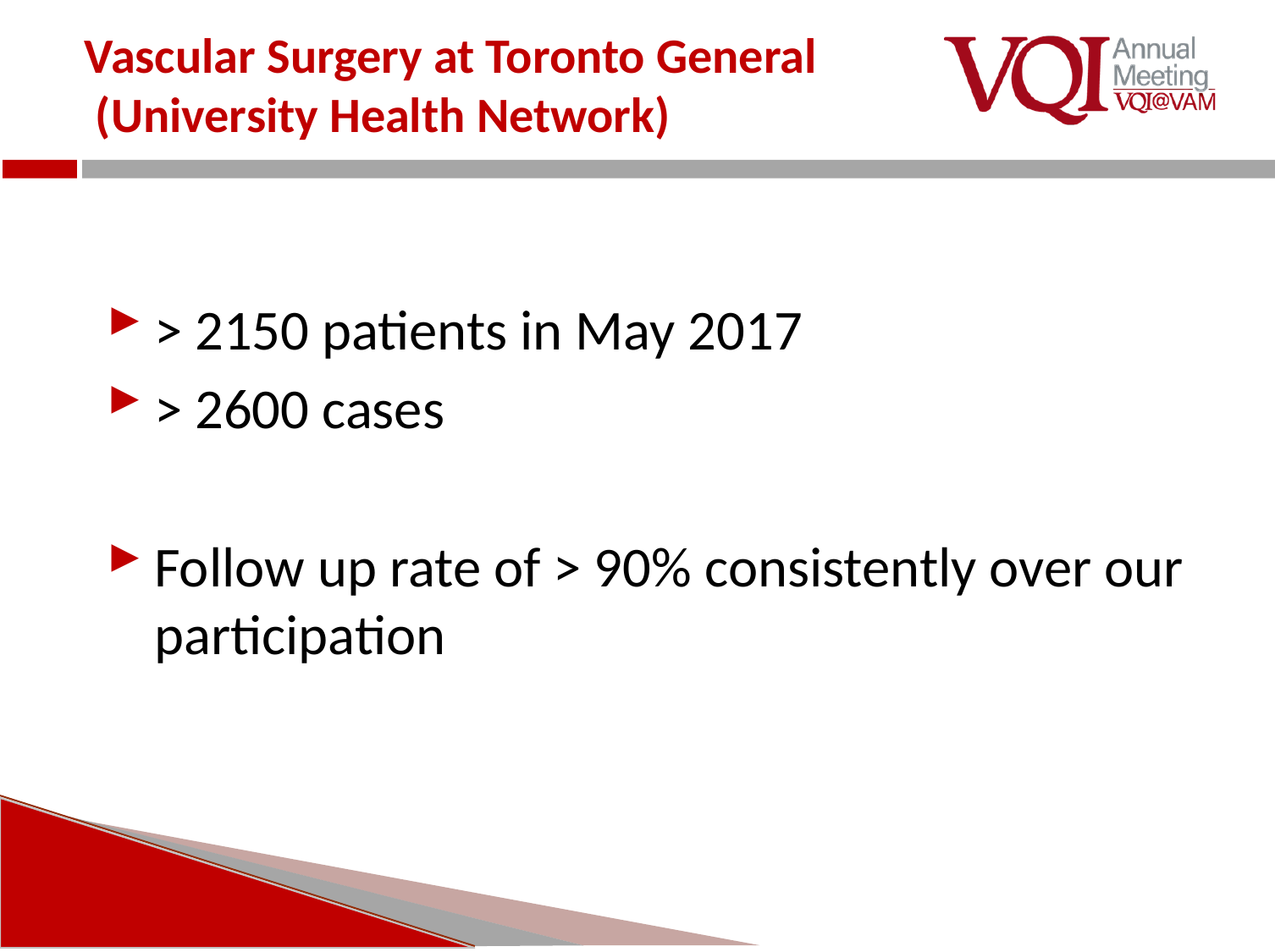

# Vascular Surgery at Toronto General (University Health Network)

> 2150 patients in May 2017
> 2600 cases

Follow up rate of > 90% consistently over our participation